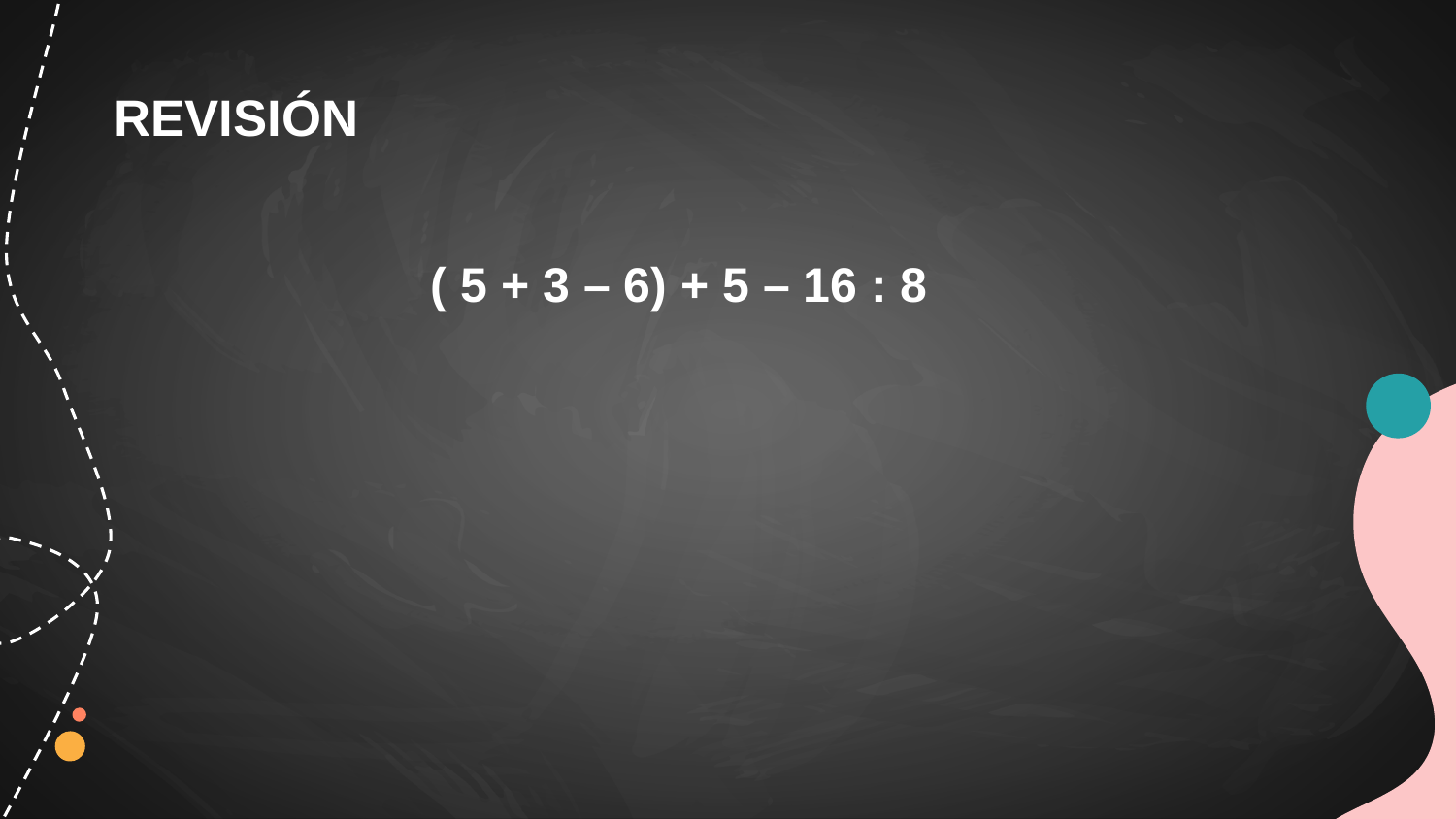

# REVISIÓN

( 5 + 3 – 6) + 5 – 16 : 8